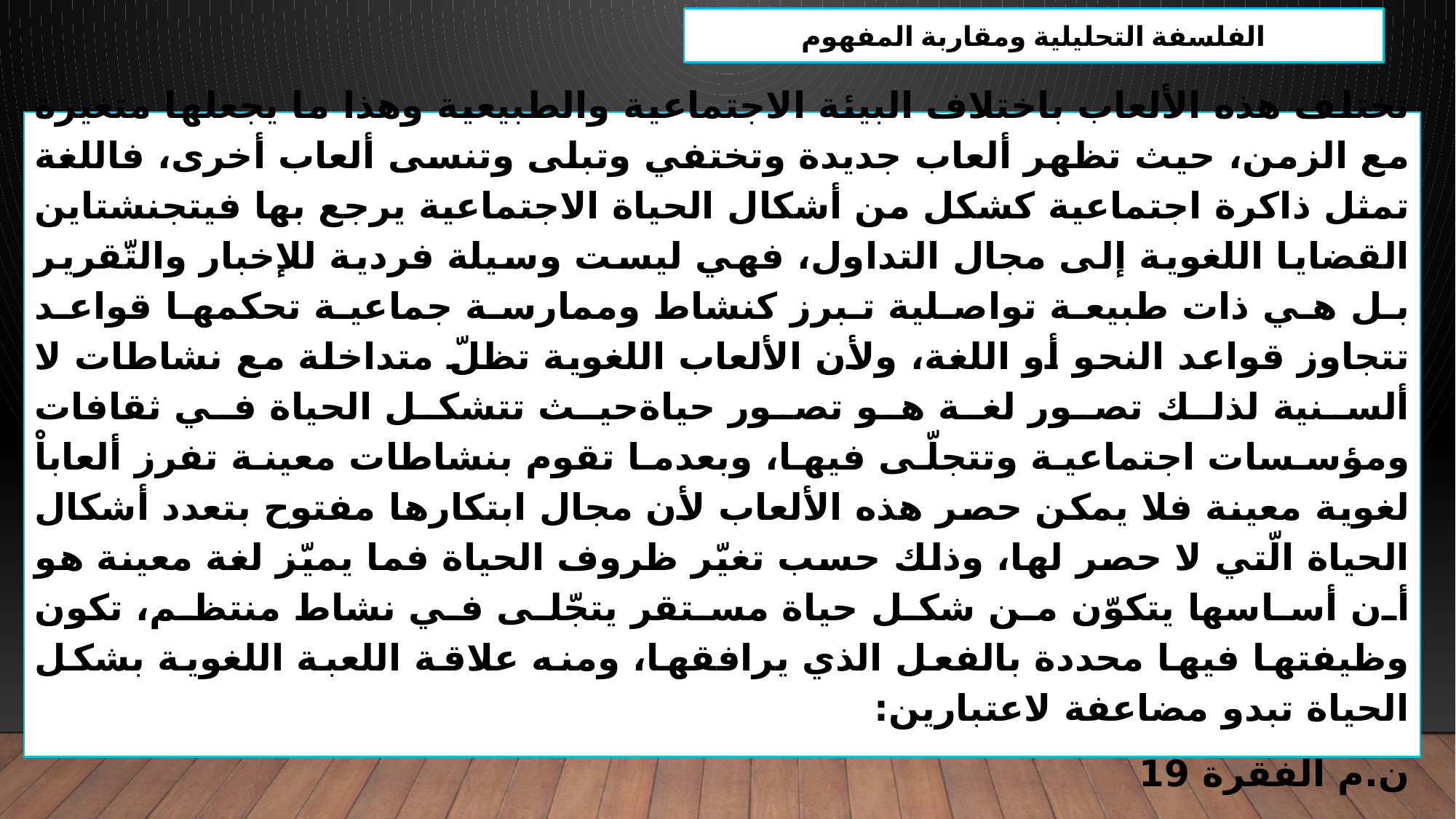

الفلسفة التحليلية ومقاربة المفهوم
تختلف هذه الألعاب باختلاف البيئة الاجتماعية والطبيعية وهذا ما يجعلها متغيرة مع الزمن، حيث تظهر ألعاب جديدة وتختفي وتبلى وتنسى ألعاب أخرى، فاللغة تمثل ذاكرة اجتماعية كشكل من أشكال الحياة الاجتماعية يرجع بها فيتجنشتاين القضايا اللغوية إلى مجال التداول، فهي ليست وسيلة فردية للإخبار والتّقرير بل هي ذات طبيعة تواصلية تبرز كنشاط وممارسة جماعية تحكمها قواعد تتجاوز قواعد النحو أو اللغة، ولأن الألعاب اللغوية تظلّ متداخلة مع نشاطات لا ألسنية لذلك تصور لغة هو تصور حياةحيث تتشكل الحياة في ثقافات ومؤسسات اجتماعية وتتجلّى فيها، وبعدما تقوم بنشاطات معينة تفرز ألعاباْ لغوية معينة فلا يمكن حصر هذه الألعاب لأن مجال ابتكارها مفتوح بتعدد أشكال الحياة الّتي لا حصر لها، وذلك حسب تغيّر ظروف الحياة فما يميّز لغة معينة هو أن أساسها يتكوّن من شكل حياة مستقر يتجّلى في نشاط منتظم، تكون وظيفتها فيها محددة بالفعل الذي يرافقها، ومنه علاقة اللعبة اللغوية بشكل الحياة تبدو مضاعفة لاعتبارين:
ن.م الفقرة 19